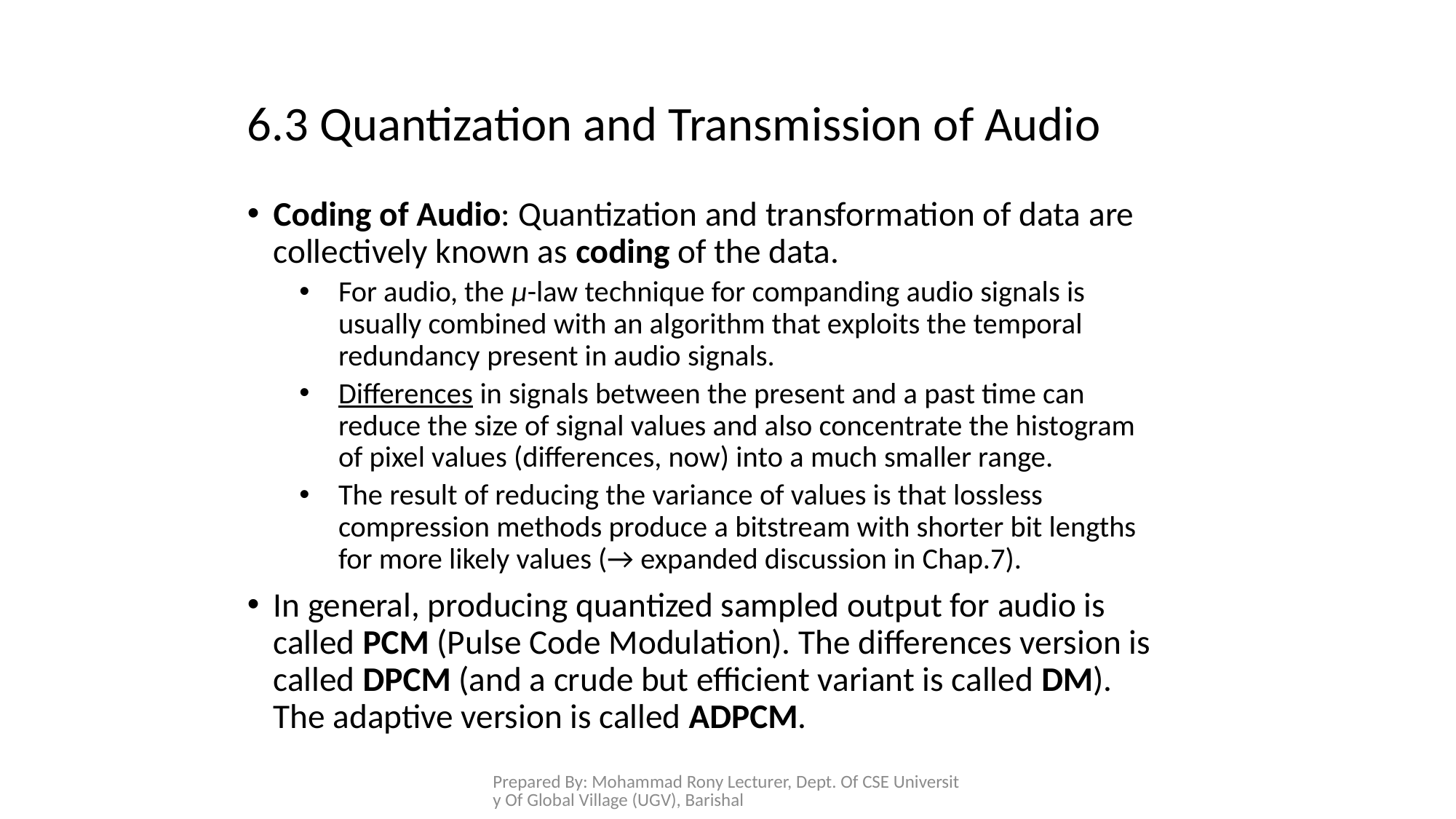

# 6.3 Quantization and Transmission of Audio
Coding of Audio: Quantization and transformation of data are collectively known as coding of the data.
For audio, the μ-law technique for companding audio signals is usually combined with an algorithm that exploits the temporal redundancy present in audio signals.
Differences in signals between the present and a past time can reduce the size of signal values and also concentrate the histogram of pixel values (differences, now) into a much smaller range.
The result of reducing the variance of values is that lossless compression methods produce a bitstream with shorter bit lengths for more likely values (→ expanded discussion in Chap.7).
In general, producing quantized sampled output for audio is called PCM (Pulse Code Modulation). The differences version is called DPCM (and a crude but efficient variant is called DM). The adaptive version is called ADPCM.
Prepared By: Mohammad Rony Lecturer, Dept. Of CSE University Of Global Village (UGV), Barishal